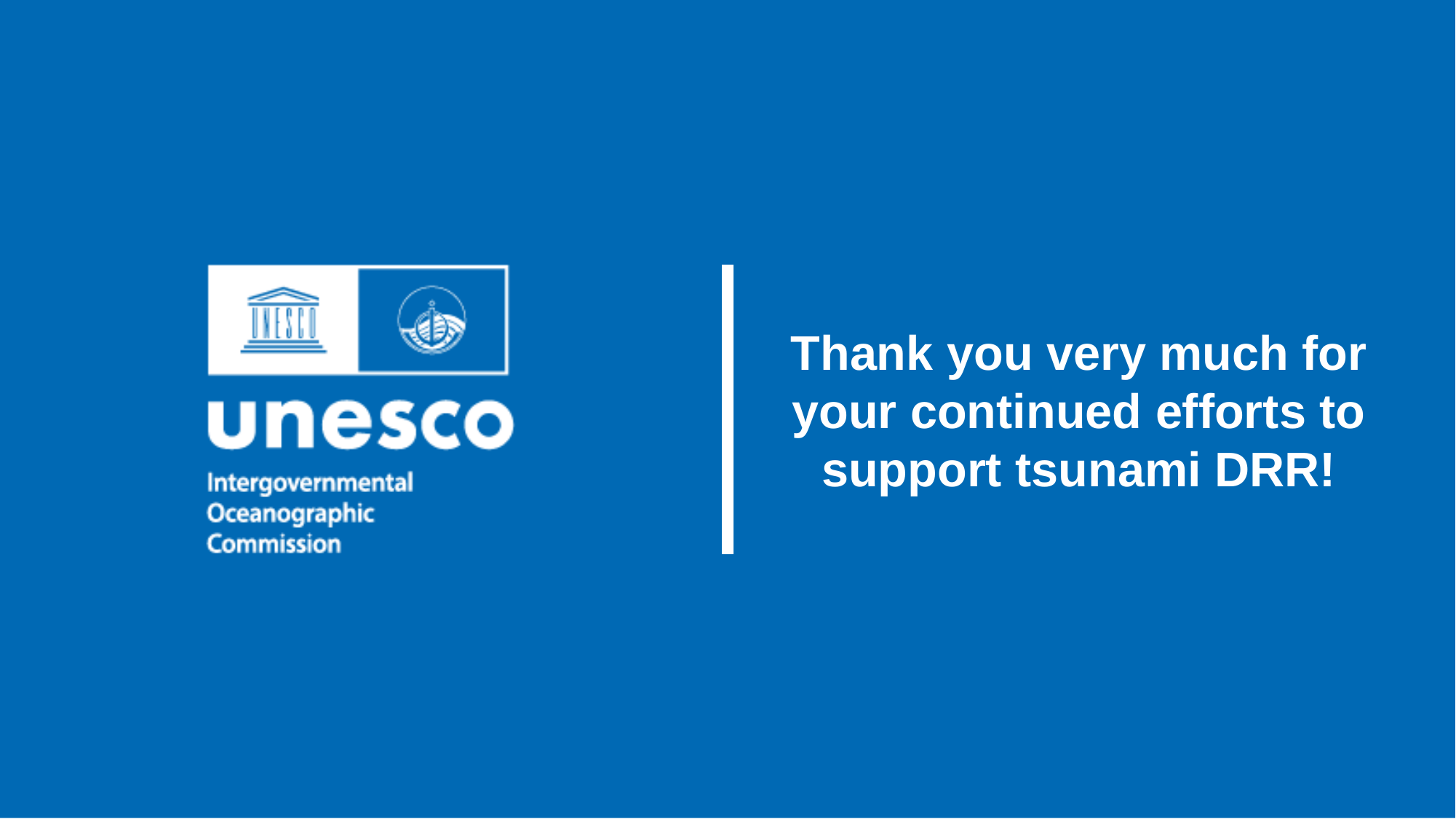

Thank you very much for your continued efforts to support tsunami DRR!